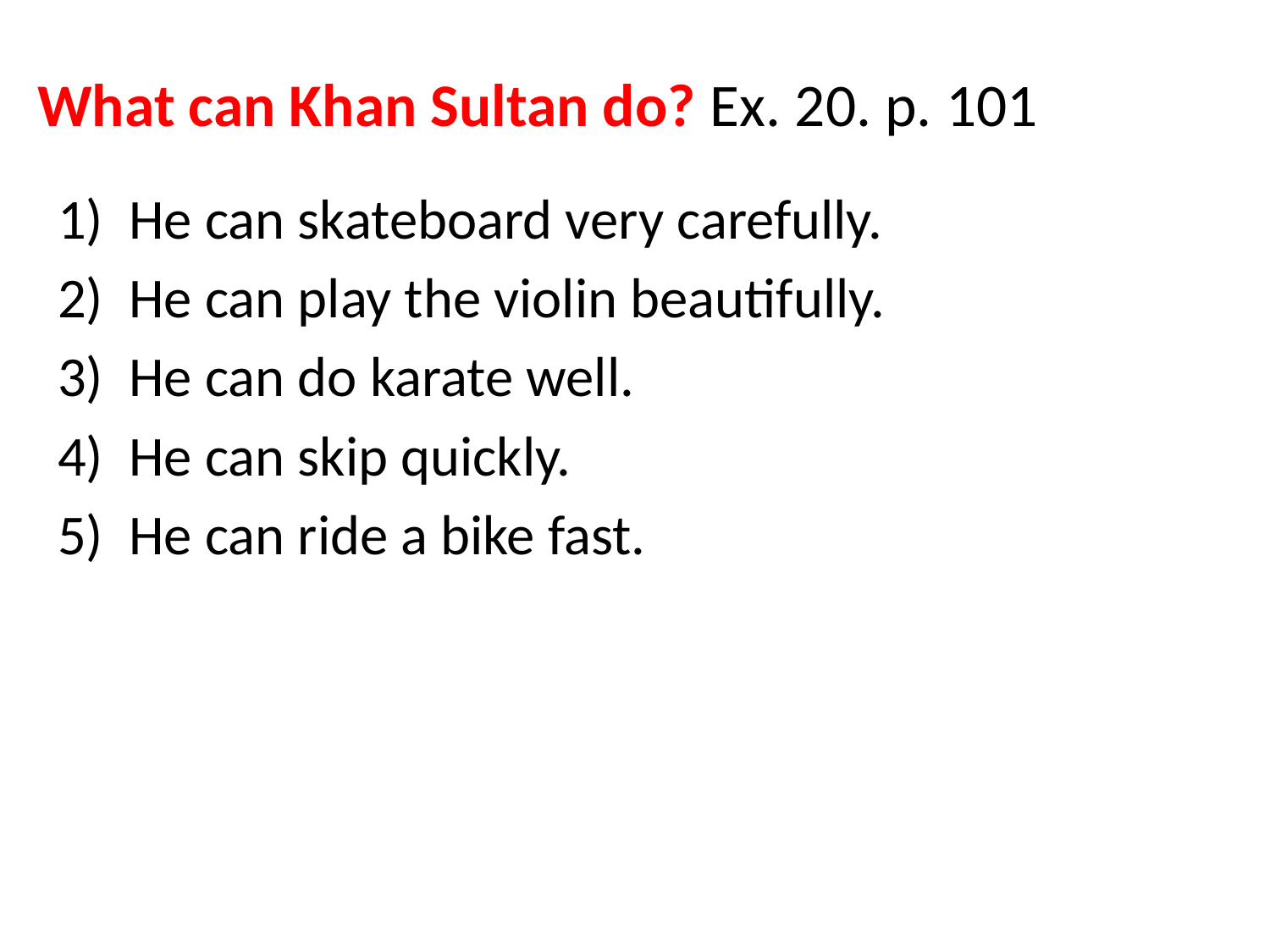

# What can Khan Sultan do? Ex. 20. p. 101
He can skateboard very carefully.
He can play the violin beautifully.
He can do karate well.
He can skip quickly.
He can ride a bike fast.